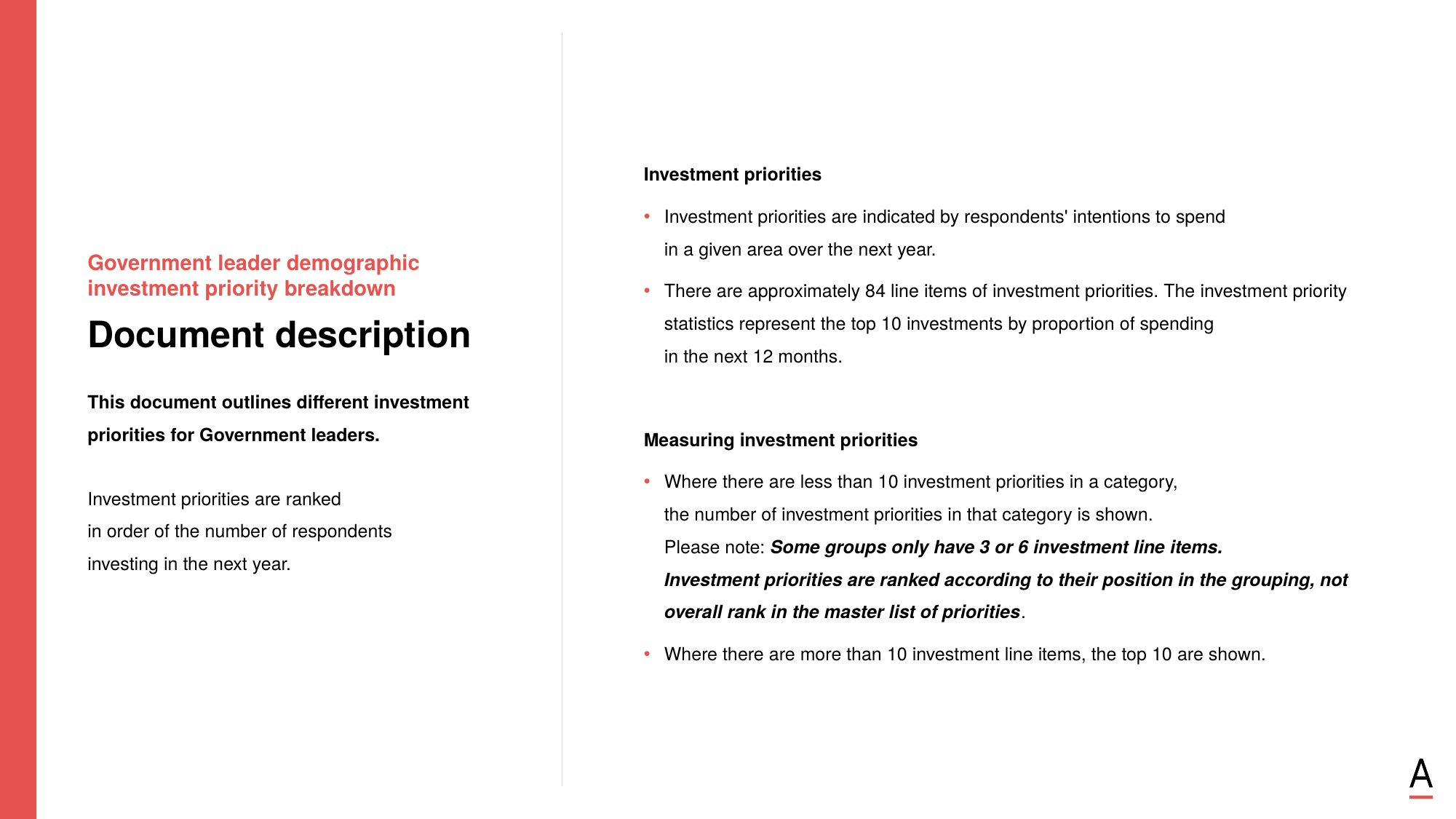

Investment priorities​
Investment priorities are indicated by respondents' intentions to spend
in a given area over the next year.
There are approximately 84 line items of investment priorities. The investment priority statistics represent the top 10 investments by proportion of spending
in the next 12 months.

Measuring investment priorities​
Where there are less than 10 investment priorities in a category,
the number of investment priorities in that category is shown.
Please note: Some groups only have 3 or 6 investment line items.
Investment priorities are ranked according to their position in the grouping, not overall rank in the master list of priorities.
Where there are more than 10 investment line items, the top 10 are shown.
Government leader demographic investment priority breakdown
Document description
This document outlines different investment priorities for Government leaders.
Investment priorities are ranked
in order of the number of respondents
investing in the next year.